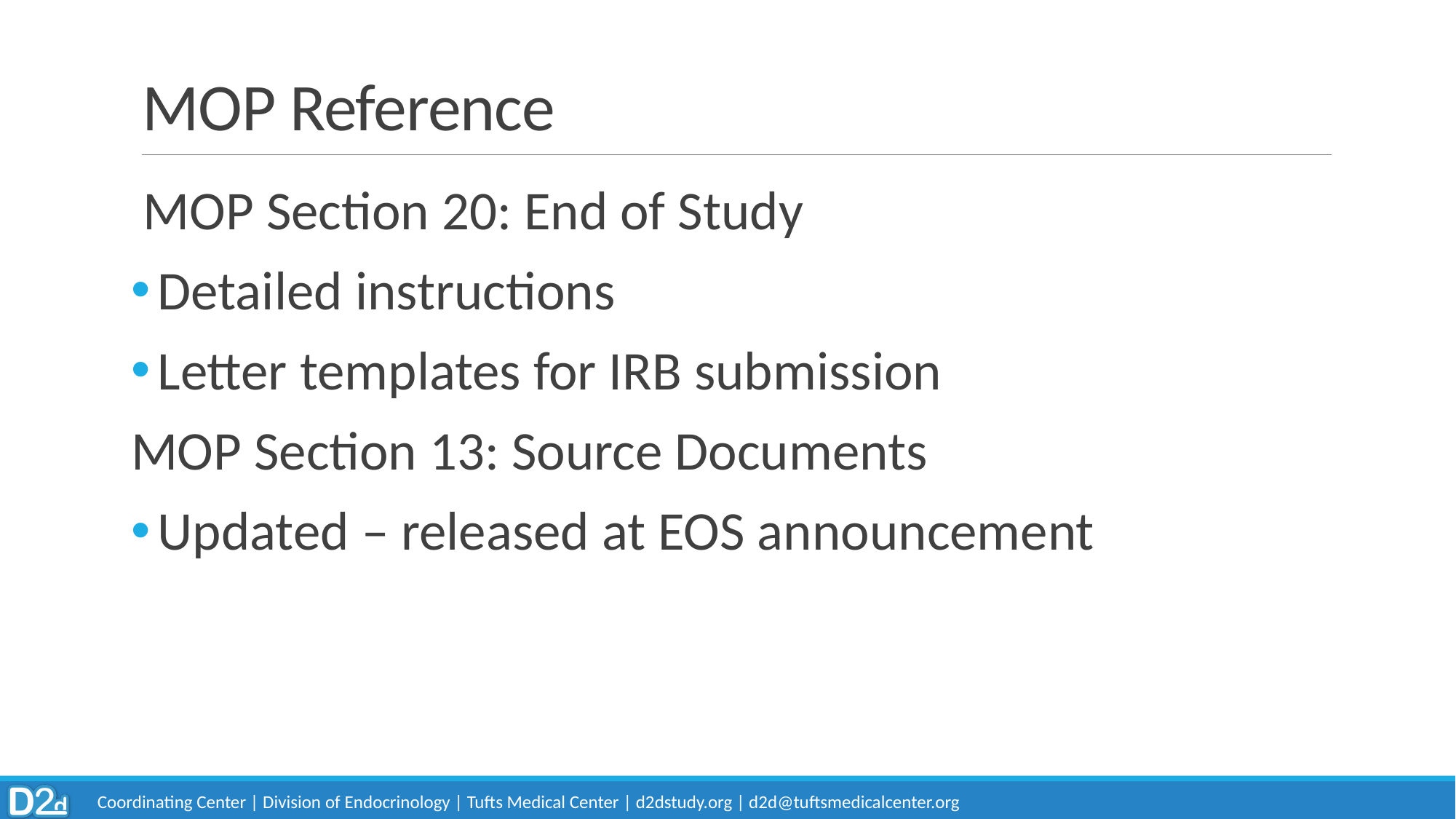

# MOP Reference
MOP Section 20: End of Study
Detailed instructions
Letter templates for IRB submission
MOP Section 13: Source Documents
Updated – released at EOS announcement